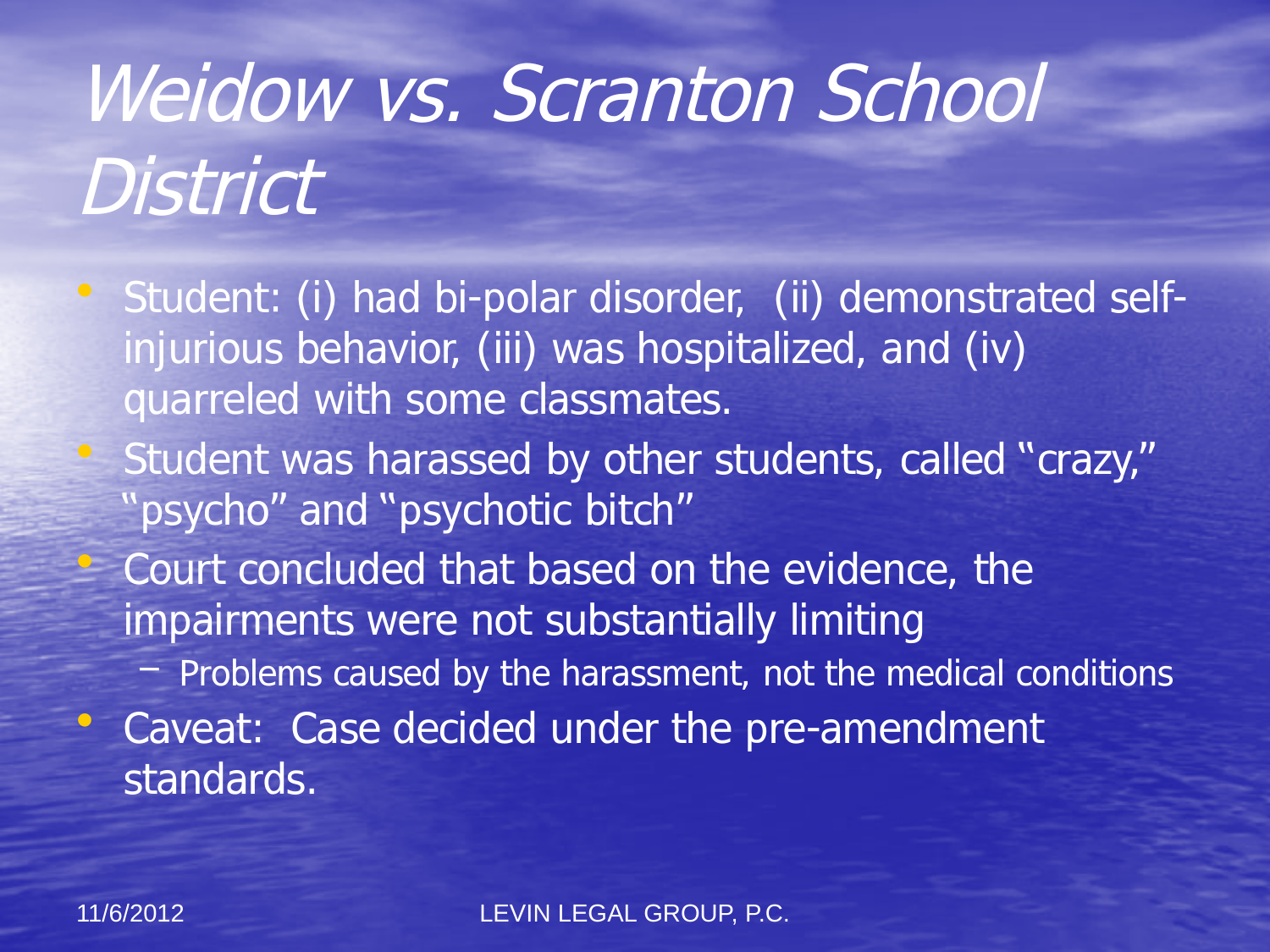

# Weidow vs. Scranton School District
Student: (i) had bi-polar disorder,  (ii) demonstrated self-injurious behavior, (iii) was hospitalized, and (iv) quarreled with some classmates.
Student was harassed by other students, called “crazy,” “psycho” and “psychotic bitch”
Court concluded that based on the evidence, the impairments were not substantially limiting
Problems caused by the harassment, not the medical conditions
Caveat:  Case decided under the pre-amendment standards.
11/6/2012
LEVIN LEGAL GROUP, P.C.